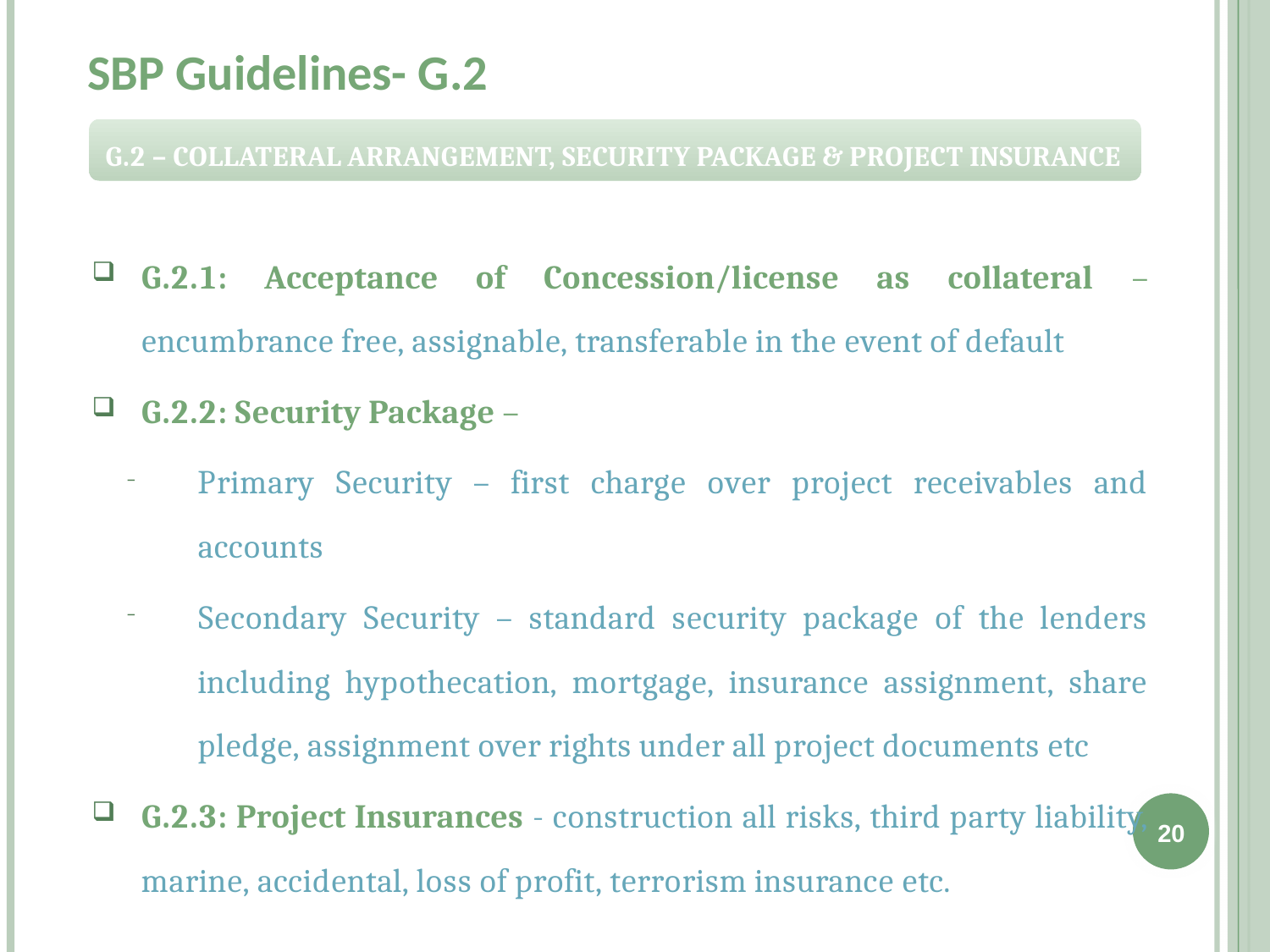

# SBP Guidelines- G.2
G.2 – Collateral Arrangement, Security Package & Project Insurance

G.2.1: Acceptance of Concession/license as collateral – encumbrance free, assignable, transferable in the event of default
G.2.2: Security Package –
Primary Security – first charge over project receivables and accounts
Secondary Security – standard security package of the lenders including hypothecation, mortgage, insurance assignment, share pledge, assignment over rights under all project documents etc
G.2.3: Project Insurances - construction all risks, third party liability, marine, accidental, loss of profit, terrorism insurance etc.
20